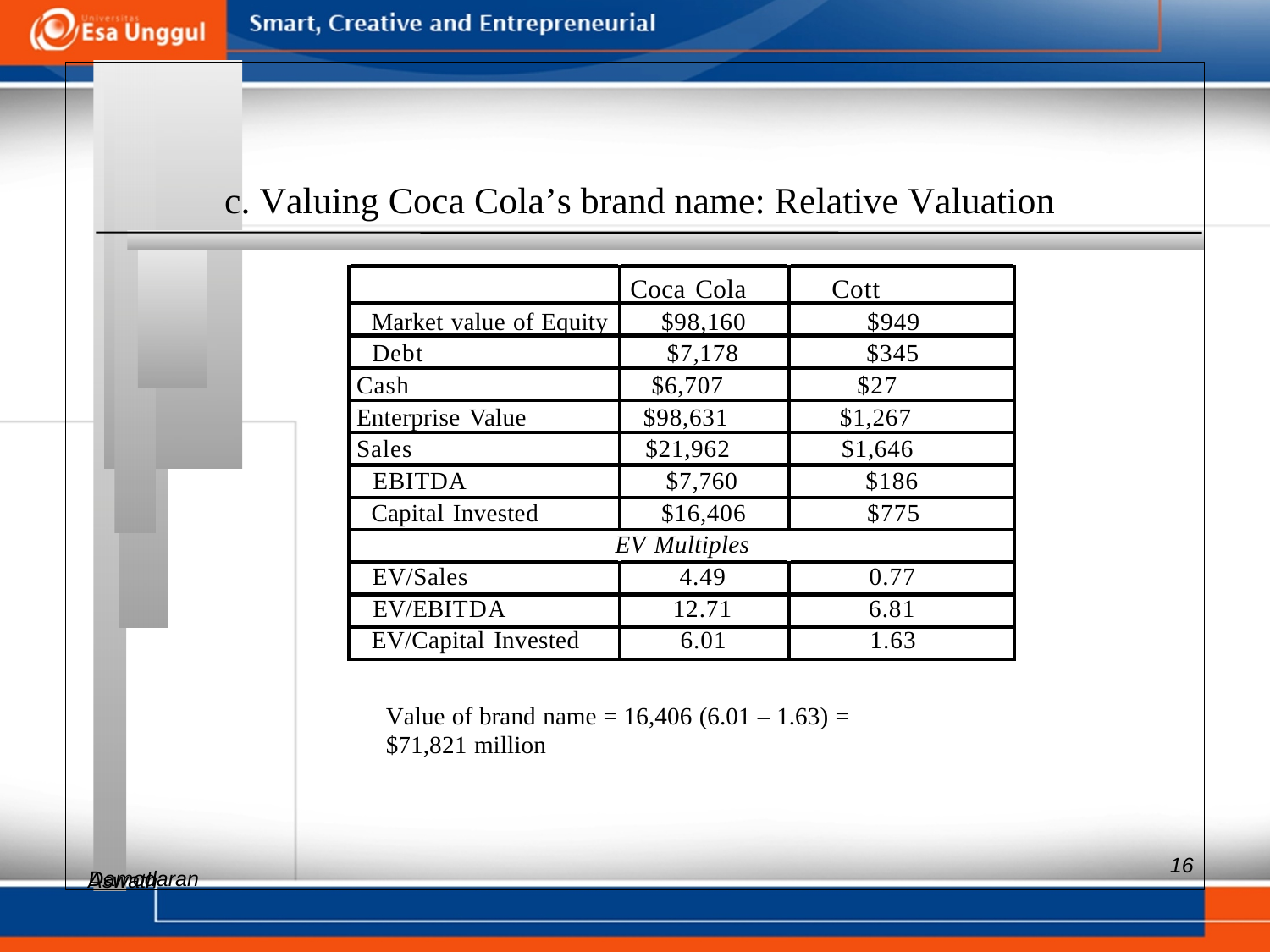

c. Valuing Coca Cola’s brand name: Relative Valuation
Coca Cola            Cott
Market value of Equity        $98,160                   $949
Debt                                       $7,178                    $345
Cash                                       $6,707                     $27
Enterprise Value                   $98,631                  $1,267
Sales                                      $21,962                  $1,646
EBITDA                                $7,760                    $186
Capital Invested                    $16,406                   $775
EV Multiples
EV/Sales                                  4.49                       0.77
EV/EBITDA                           12.71                      6.81
EV/Capital Invested                6.01                       1.63
Value of brand name = 16,406 (6.01 – 1.63) = $71,821 million
Aswath

16
Damodaran